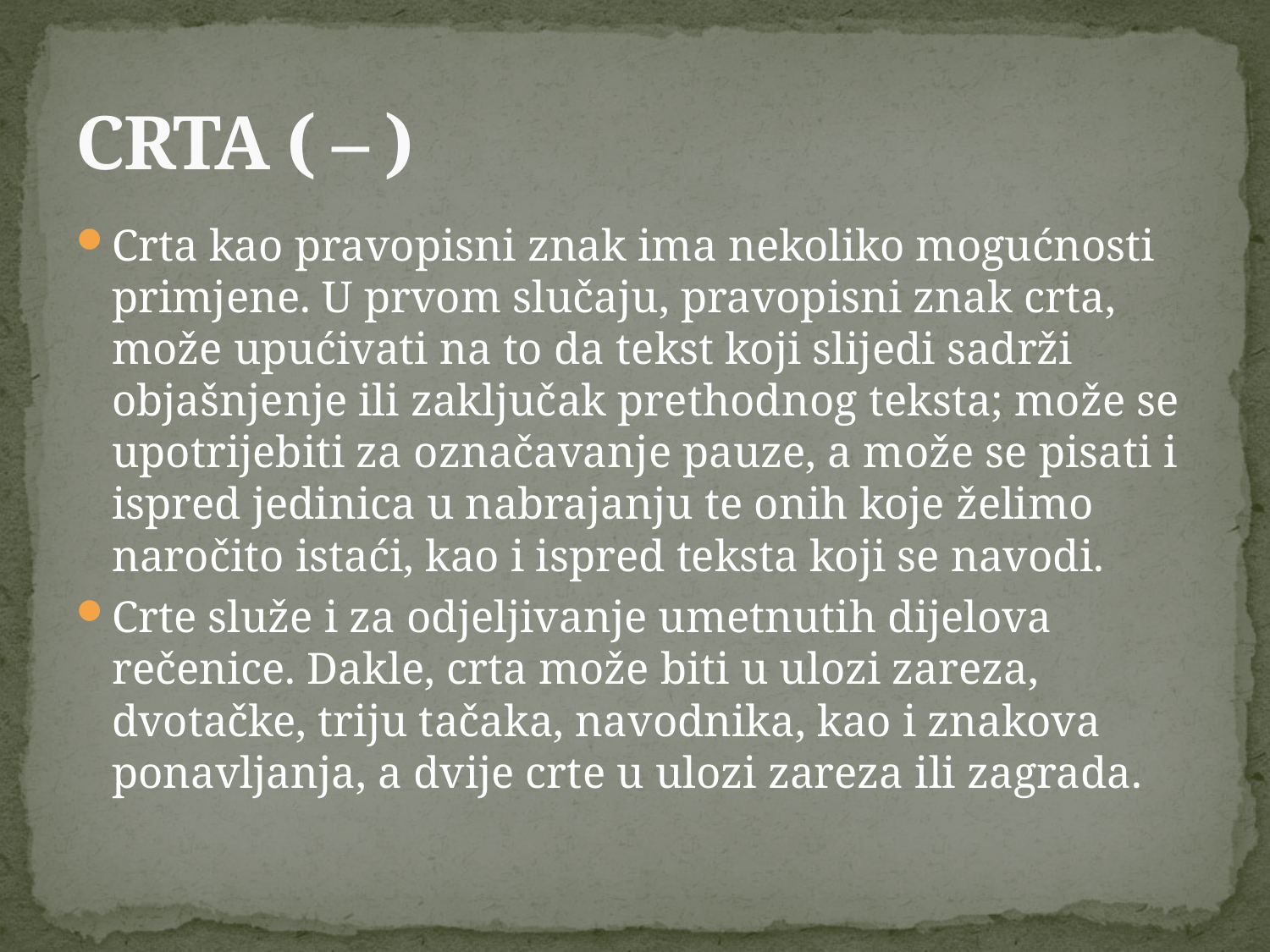

# CRTA ( – )
Crta kao pravopisni znak ima nekoliko mogućnosti primjene. U prvom slučaju, pravopisni znak crta, može upućivati na to da tekst koji slijedi sadrži objašnjenje ili zaključak prethodnog teksta; može se upotrijebiti za označavanje pauze, a može se pisati i ispred jedinica u nabrajanju te onih koje želimo naročito istaći, kao i ispred teksta koji se navodi.
Crte služe i za odjeljivanje umetnutih dijelova rečenice. Dakle, crta može biti u ulozi zareza, dvotačke, triju tačaka, navodnika, kao i znakova ponavljanja, a dvije crte u ulozi zareza ili zagrada.